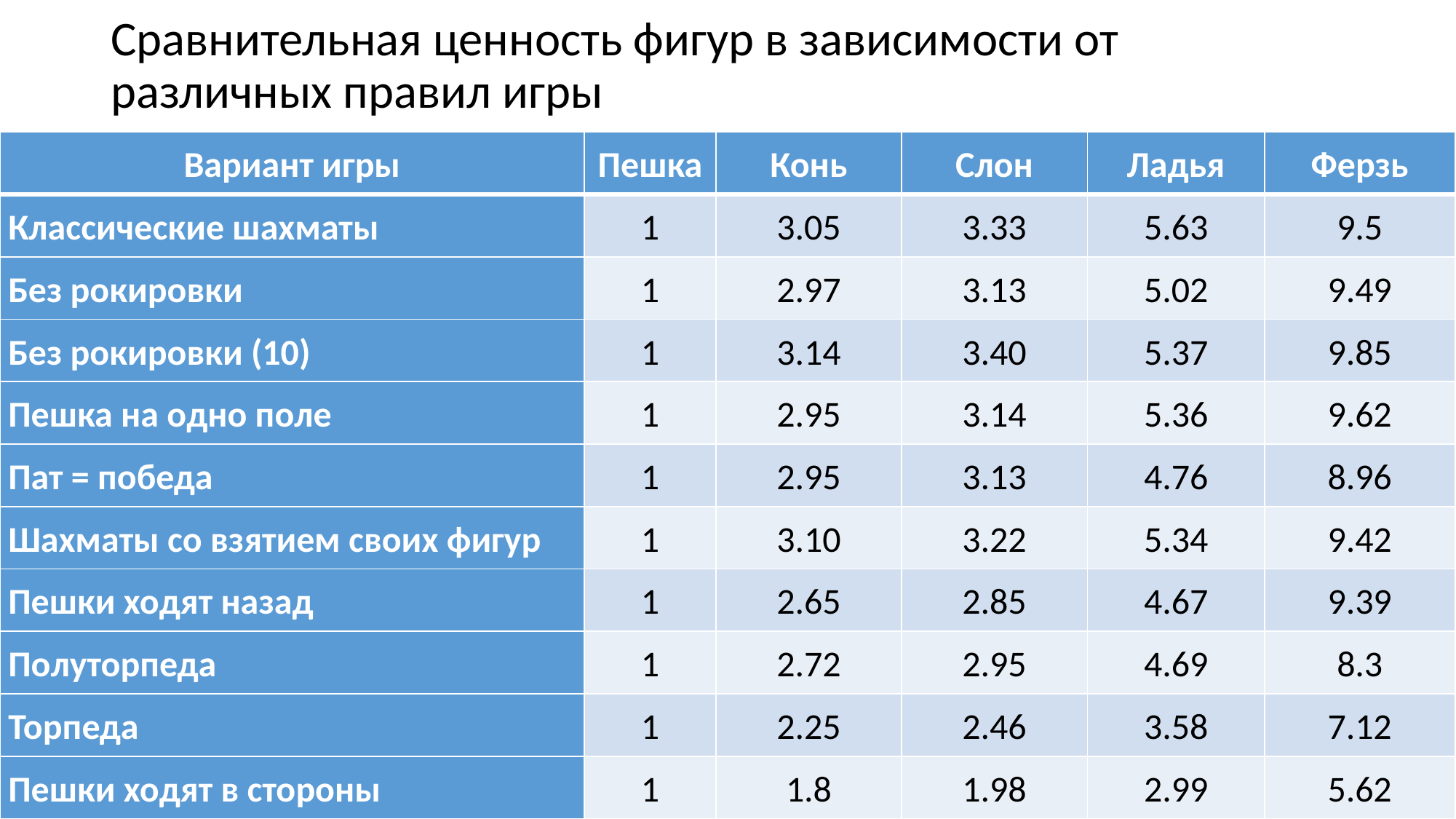

# Сравнительная ценность фигур в зависимости от различных правил игры
| Вариант игры | Пешка | Конь | Слон | Ладья | Ферзь |
| --- | --- | --- | --- | --- | --- |
| Классические шахматы | 1 | 3.05 | 3.33 | 5.63 | 9.5 |
| Без рокировки | 1 | 2.97 | 3.13 | 5.02 | 9.49 |
| Без рокировки (10) | 1 | 3.14 | 3.40 | 5.37 | 9.85 |
| Пешка на одно поле | 1 | 2.95 | 3.14 | 5.36 | 9.62 |
| Пат = победа | 1 | 2.95 | 3.13 | 4.76 | 8.96 |
| Шахматы со взятием своих фигур | 1 | 3.10 | 3.22 | 5.34 | 9.42 |
| Пешки ходят назад | 1 | 2.65 | 2.85 | 4.67 | 9.39 |
| Полуторпеда | 1 | 2.72 | 2.95 | 4.69 | 8.3 |
| Торпеда | 1 | 2.25 | 2.46 | 3.58 | 7.12 |
| Пешки ходят в стороны | 1 | 1.8 | 1.98 | 2.99 | 5.62 |
9